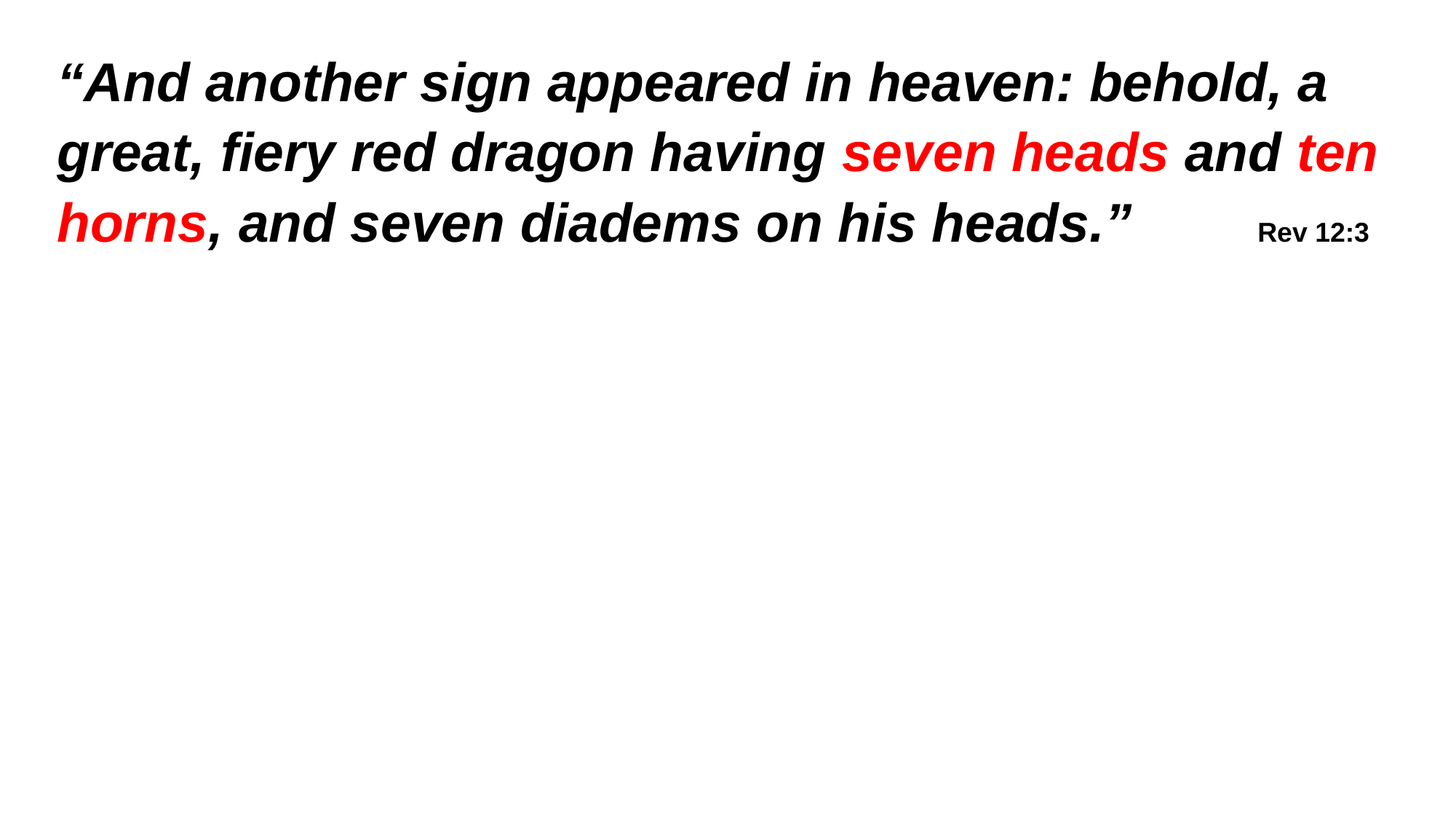

“And another sign appeared in heaven: behold, a great, fiery red dragon having seven heads and ten horns, and seven diadems on his heads.”		Rev 12:3